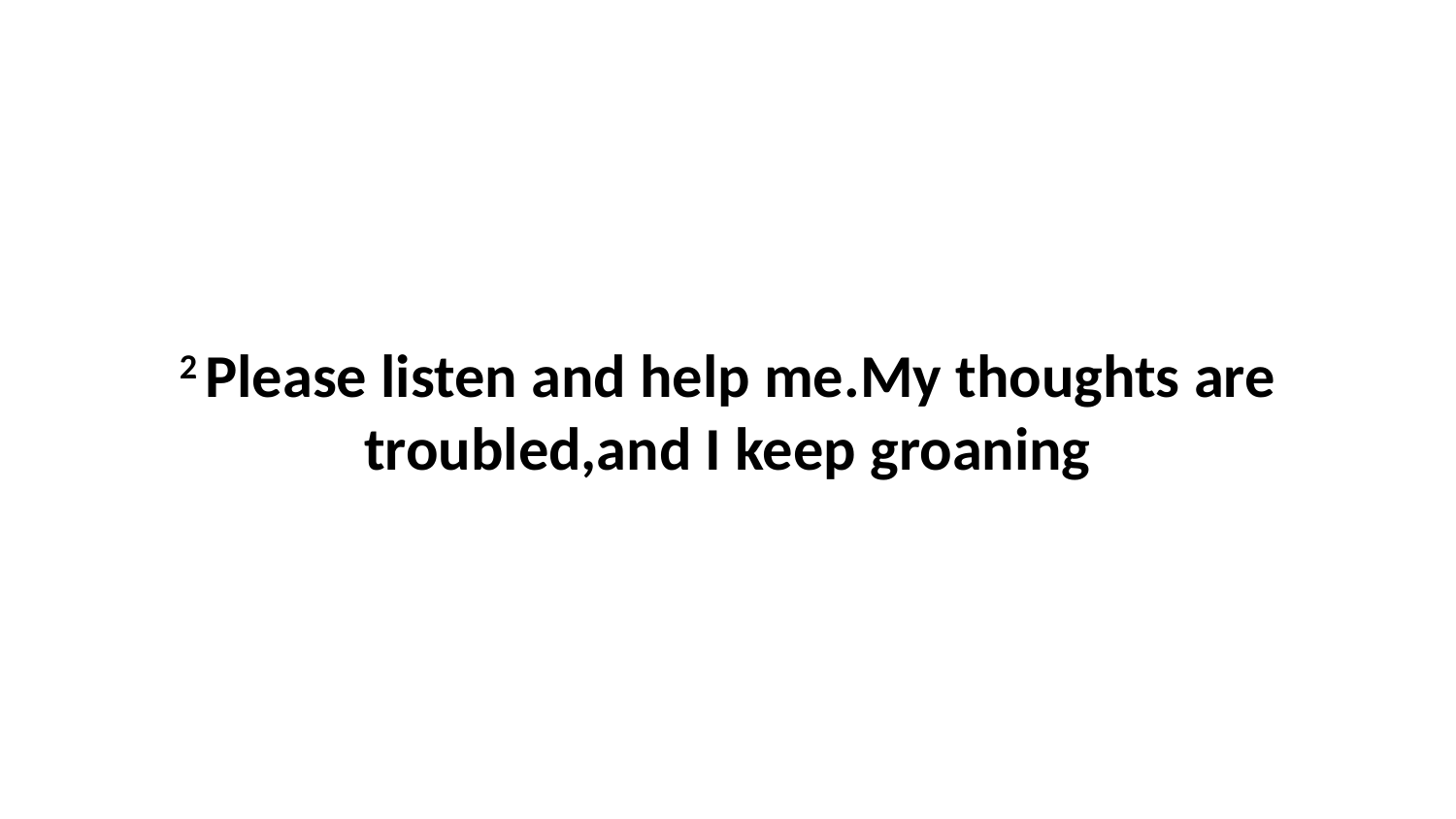

2 Please listen and help me.My thoughts are troubled,and I keep groaning